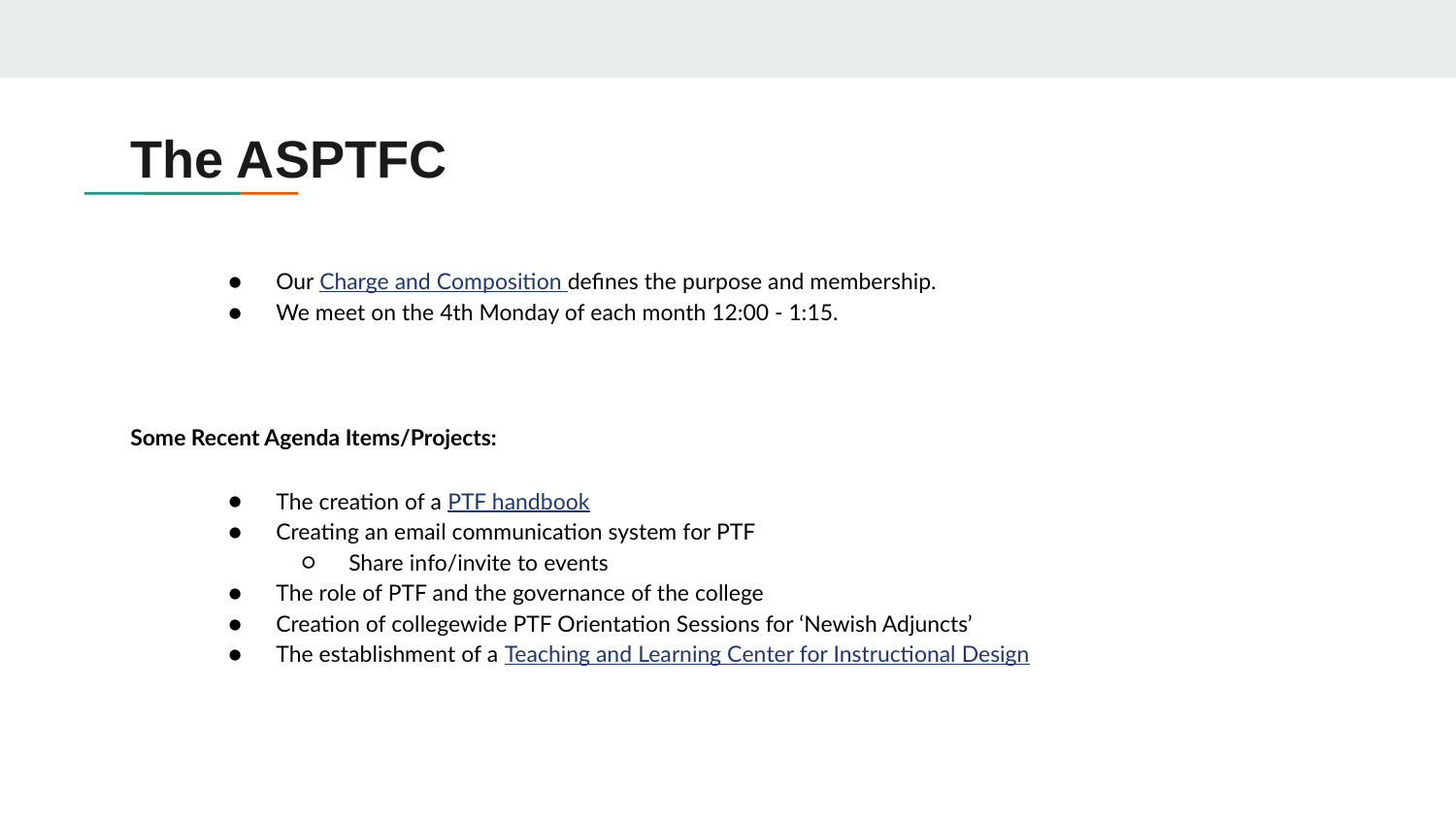

# The ASPTFC
Our Charge and Composition defines the purpose and membership.
We meet on the 4th Monday of each month 12:00 - 1:15.

Some Recent Agenda Items/Projects:
The creation of a PTF handbook
Creating an email communication system for PTF
Share info/invite to events
The role of PTF and the governance of the college
Creation of collegewide PTF Orientation Sessions for ‘Newish Adjuncts’
The establishment of a Teaching and Learning Center for Instructional Design